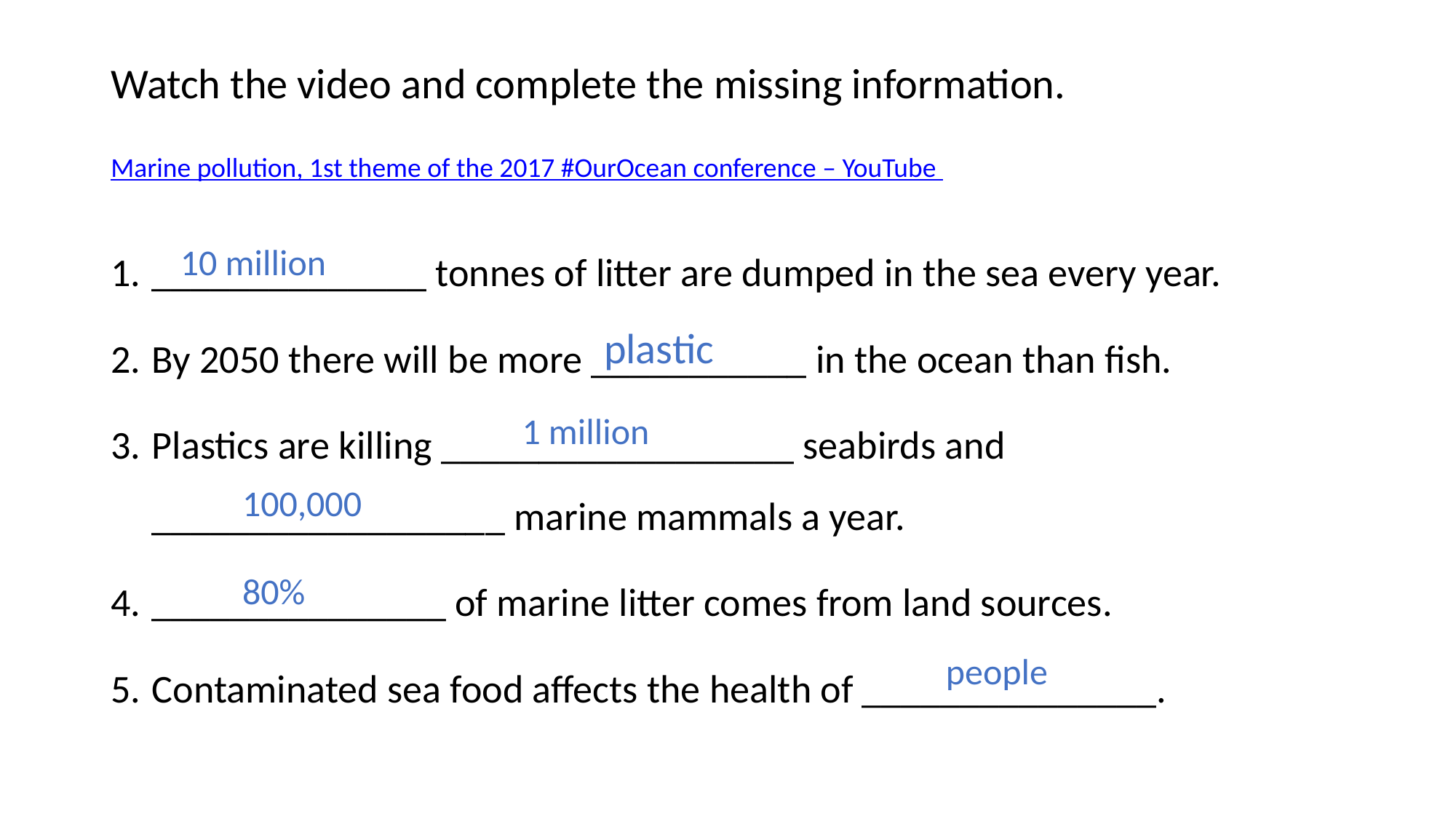

# Watch the video and complete the missing information. Marine pollution, 1st theme of the 2017 #OurOcean conference – YouTube
______________ tonnes of litter are dumped in the sea every year.
By 2050 there will be more ___________ in the ocean than fish.
Plastics are killing __________________ seabirds and __________________ marine mammals a year.
_______________ of marine litter comes from land sources.
Contaminated sea food affects the health of _______________.

10 million
   plastic
1 million
100,000
80%
people